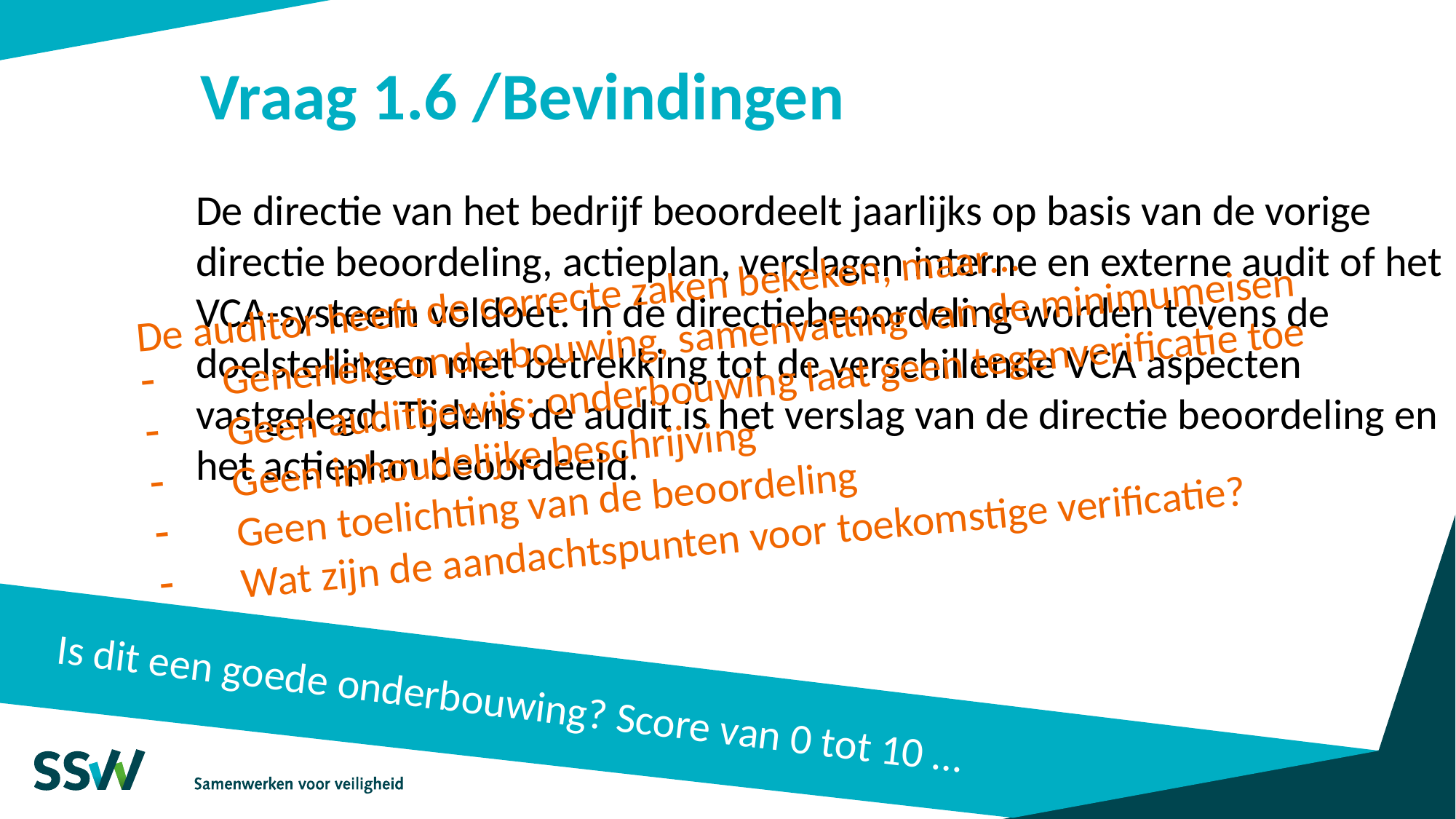

# Vraag 1.6 /Bevindingen
De directie van het bedrijf beoordeelt jaarlijks op basis van de vorige directie beoordeling, actieplan, verslagen interne en externe audit of het VCA-systeem voldoet. In de directiebeoordeling worden tevens de doelstellingen met betrekking tot de verschillende VCA aspecten vastgelegd. Tijdens de audit is het verslag van de directie beoordeling en het actieplan beoordeeld.
De auditor heeft de correcte zaken bekeken, maar…
Generieke onderbouwing, samenvatting van de minimumeisen
Geen auditbewijs: onderbouwing laat geen tegenverificatie toe
Geen inhoudelijke beschrijving
Geen toelichting van de beoordeling
Wat zijn de aandachtspunten voor toekomstige verificatie?

Is dit een goede onderbouwing? Score van 0 tot 10 …